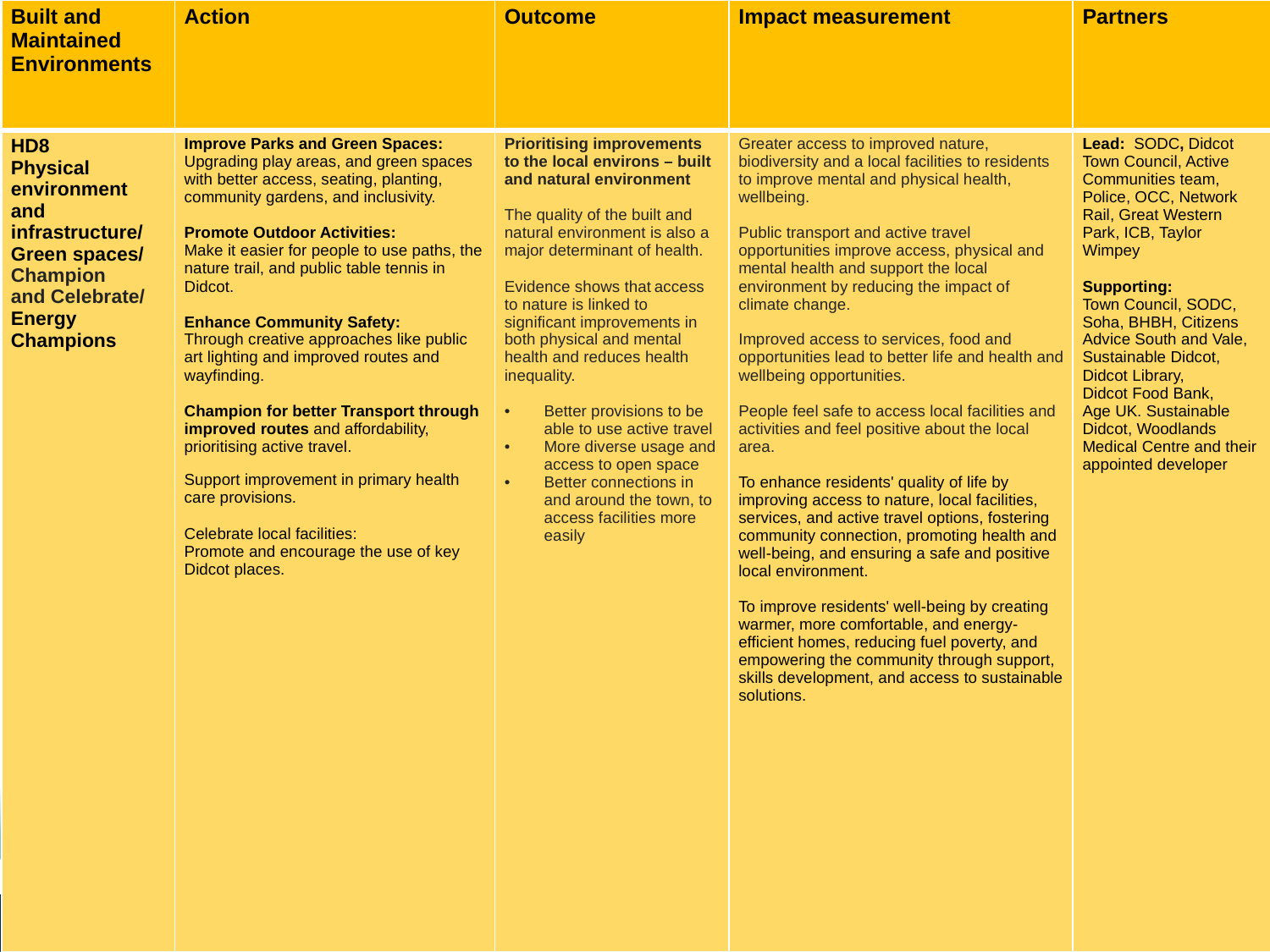

| Built and Maintained Environments | Action | Outcome | Impact measurement | Partners |
| --- | --- | --- | --- | --- |
| HD8 Physical environment and infrastructure/ Green spaces/ Champion and Celebrate/ Energy Champions | Improve Parks and Green Spaces: Upgrading play areas, and green spaces with better access, seating, planting, community gardens, and inclusivity. Promote Outdoor Activities: Make it easier for people to use paths, the nature trail, and public table tennis in Didcot. Enhance Community Safety: Through creative approaches like public art lighting and improved routes and wayfinding. Champion for better Transport through improved routes and affordability, prioritising active travel. Support improvement in primary health care provisions. Celebrate local facilities: Promote and encourage the use of key Didcot places. | Prioritising improvements to the local environs – built and natural environment  The quality of the built and natural environment is also a major determinant of health. Evidence shows that access to nature is linked to significant improvements in both physical and mental health and reduces health inequality. Better provisions to be able to use active travel  More diverse usage and access to open space Better connections in and around the town, to access facilities more easily | Greater access to improved nature, biodiversity and a local facilities to residents to improve mental and physical health, wellbeing. Public transport and active travel opportunities improve access, physical and mental health and support the local environment by reducing the impact of climate change. Improved access to services, food and opportunities lead to better life and health and wellbeing opportunities. People feel safe to access local facilities and activities and feel positive about the local area. To enhance residents' quality of life by improving access to nature, local facilities, services, and active travel options, fostering community connection, promoting health and well-being, and ensuring a safe and positive local environment. To improve residents' well-being by creating warmer, more comfortable, and energy-efficient homes, reducing fuel poverty, and empowering the community through support, skills development, and access to sustainable solutions. | Lead: SODC, Didcot Town Council, Active Communities team,  Police, OCC, Network Rail, Great Western Park, ICB, Taylor Wimpey Supporting: Town Council, SODC, Soha, BHBH, Citizens Advice South and Vale, Sustainable Didcot, Didcot Library, Didcot Food Bank, Age UK. Sustainable Didcot, Woodlands Medical Centre and their appointed developer |
From the Community